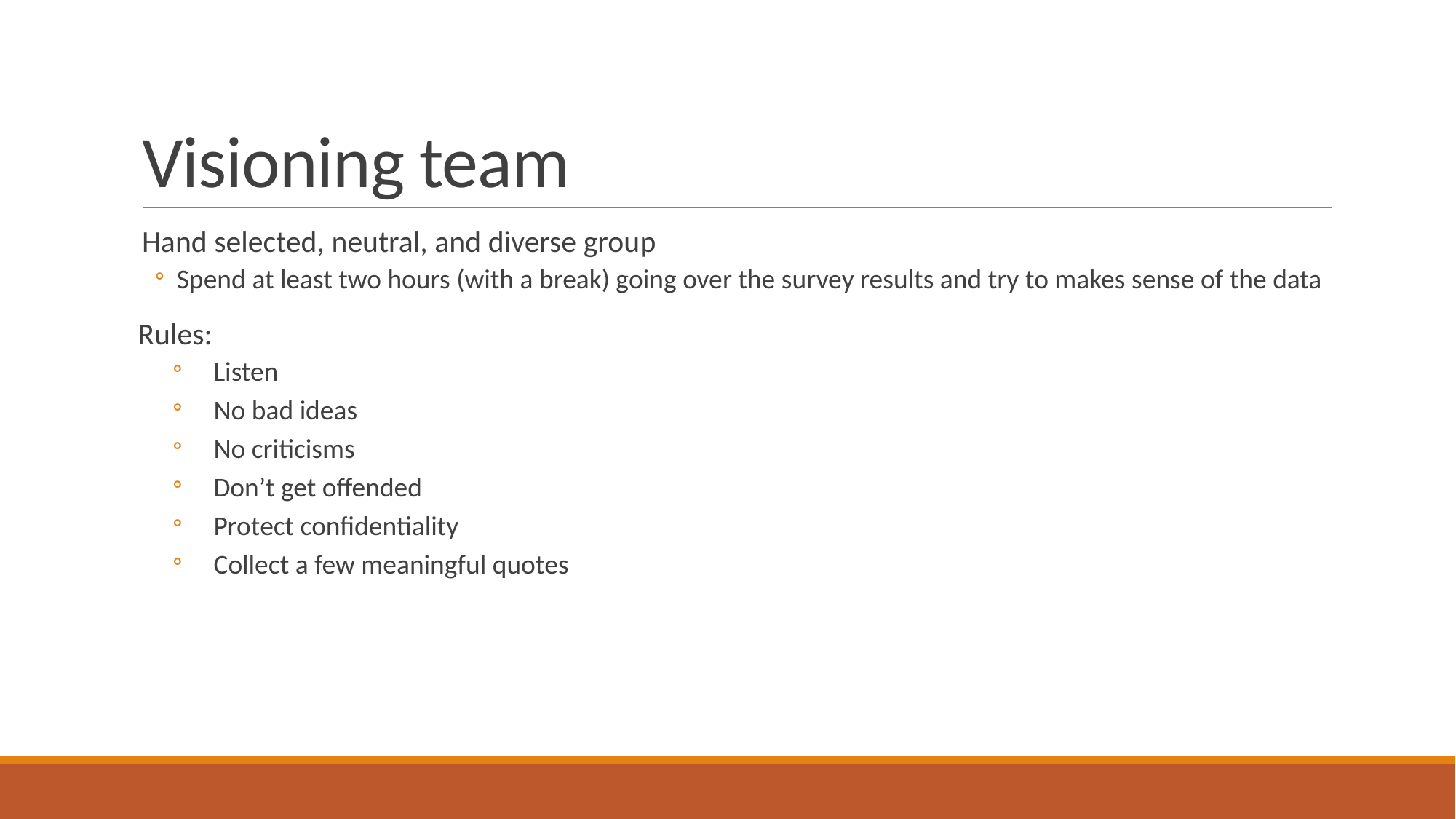

# Visioning team
Hand selected, neutral, and diverse group
Spend at least two hours (with a break) going over the survey results and try to makes sense of the data
Rules:
Listen
No bad ideas
No criticisms
Don’t get offended
Protect confidentiality
Collect a few meaningful quotes